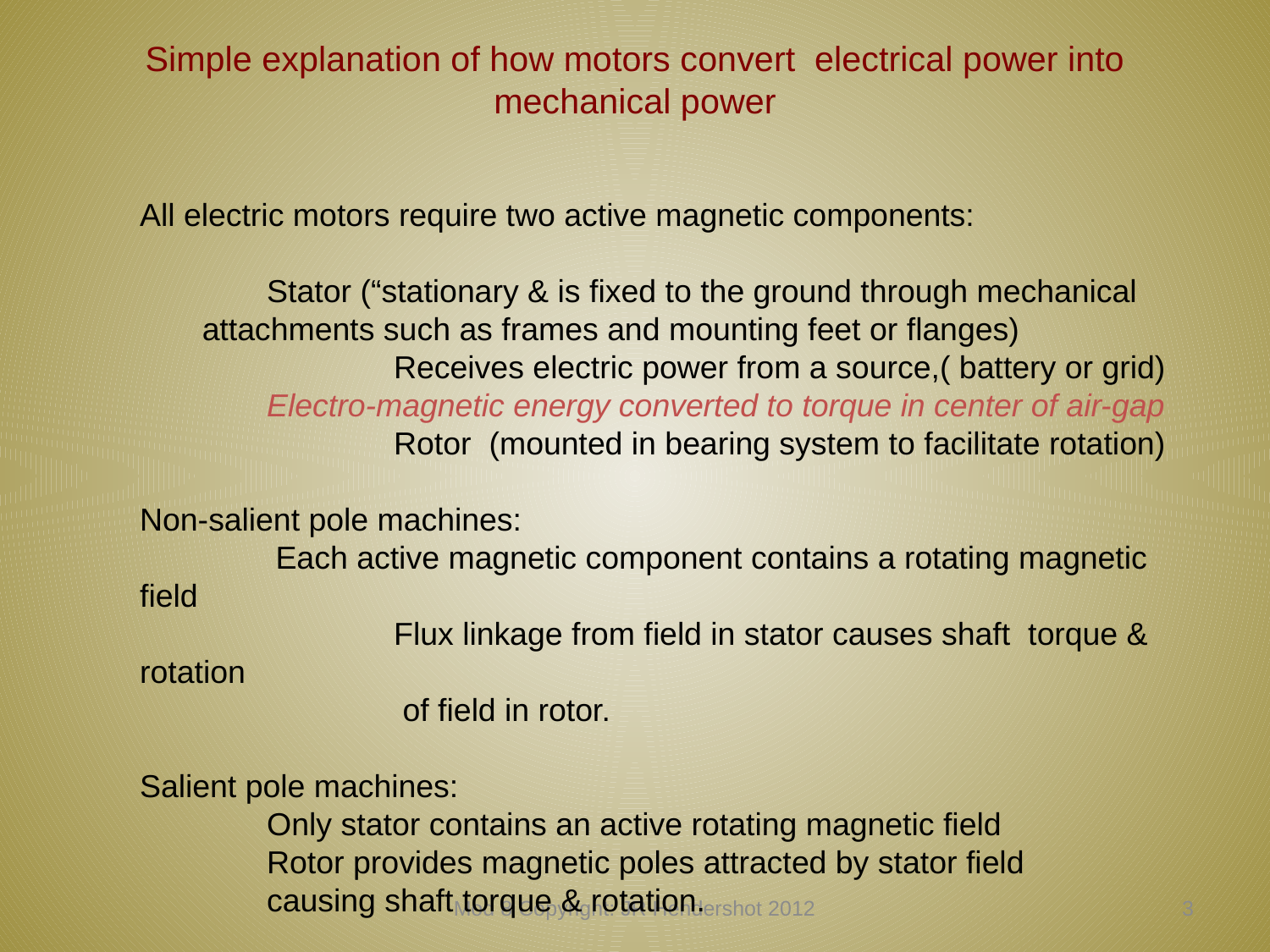

# Simple explanation of how motors convert  electrical power into mechanical power
All electric motors require two active magnetic components:

	Stator (“stationary & is fixed to the ground through mechanical
       attachments such as frames and mounting feet or flanges)
		Receives electric power from a source,( battery or grid)
	Electro-magnetic energy converted to torque in center of air-gap
		Rotor  (mounted in bearing system to facilitate rotation)

Non-salient pole machines:
	 Each active magnetic component contains a rotating magnetic field
		Flux linkage from field in stator causes shaft  torque & rotation
		 of field in rotor.

Salient pole machines:
	Only stator contains an active rotating magnetic field
	Rotor provides magnetic poles attracted by stator field
	causing shaft torque & rotation.

Mod 8 Copyright: JR Hendershot 2012
3